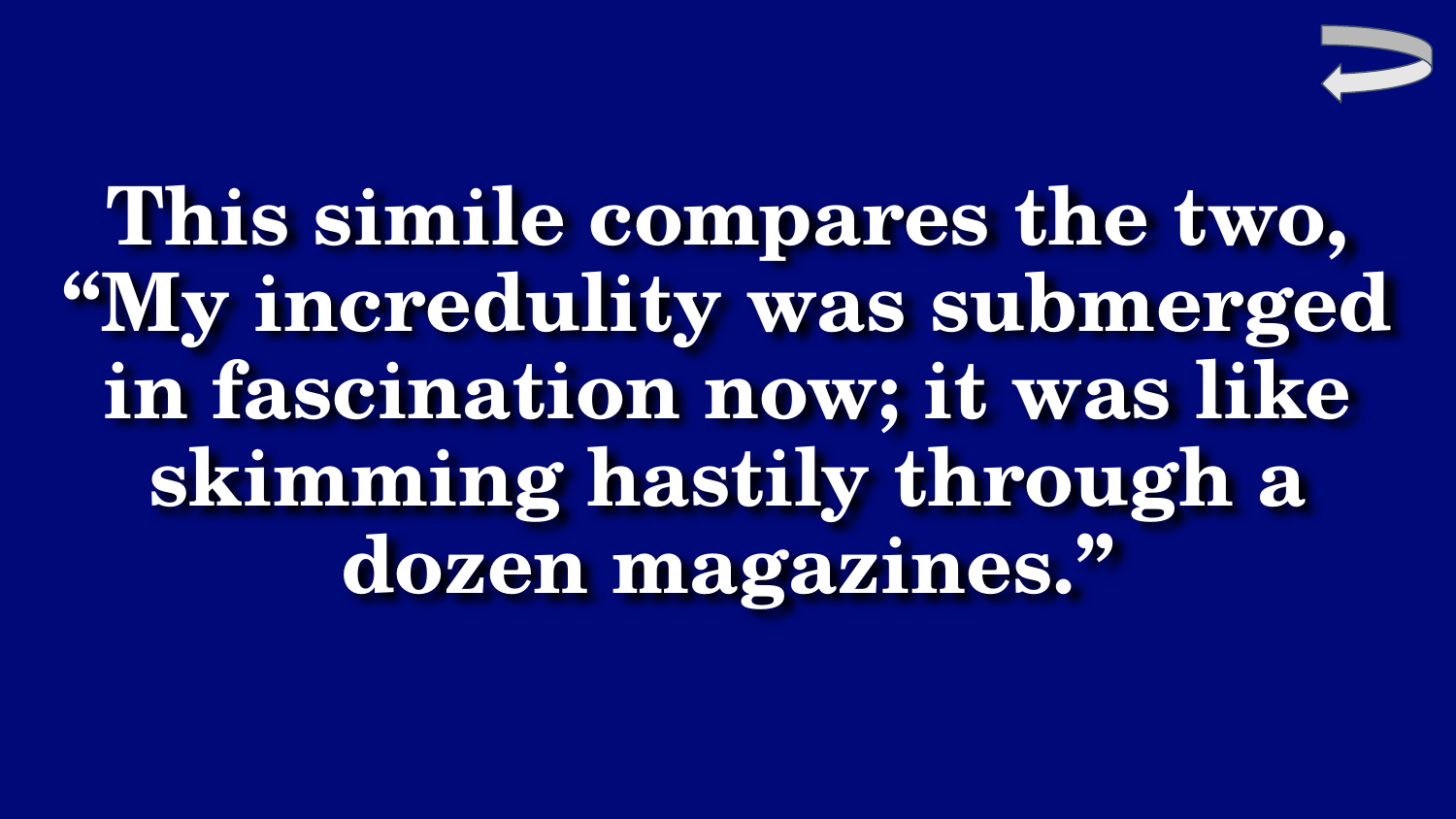

# This simile compares the two, “My incredulity was submerged in fascination now; it was like skimming hastily through a dozen magazines.”